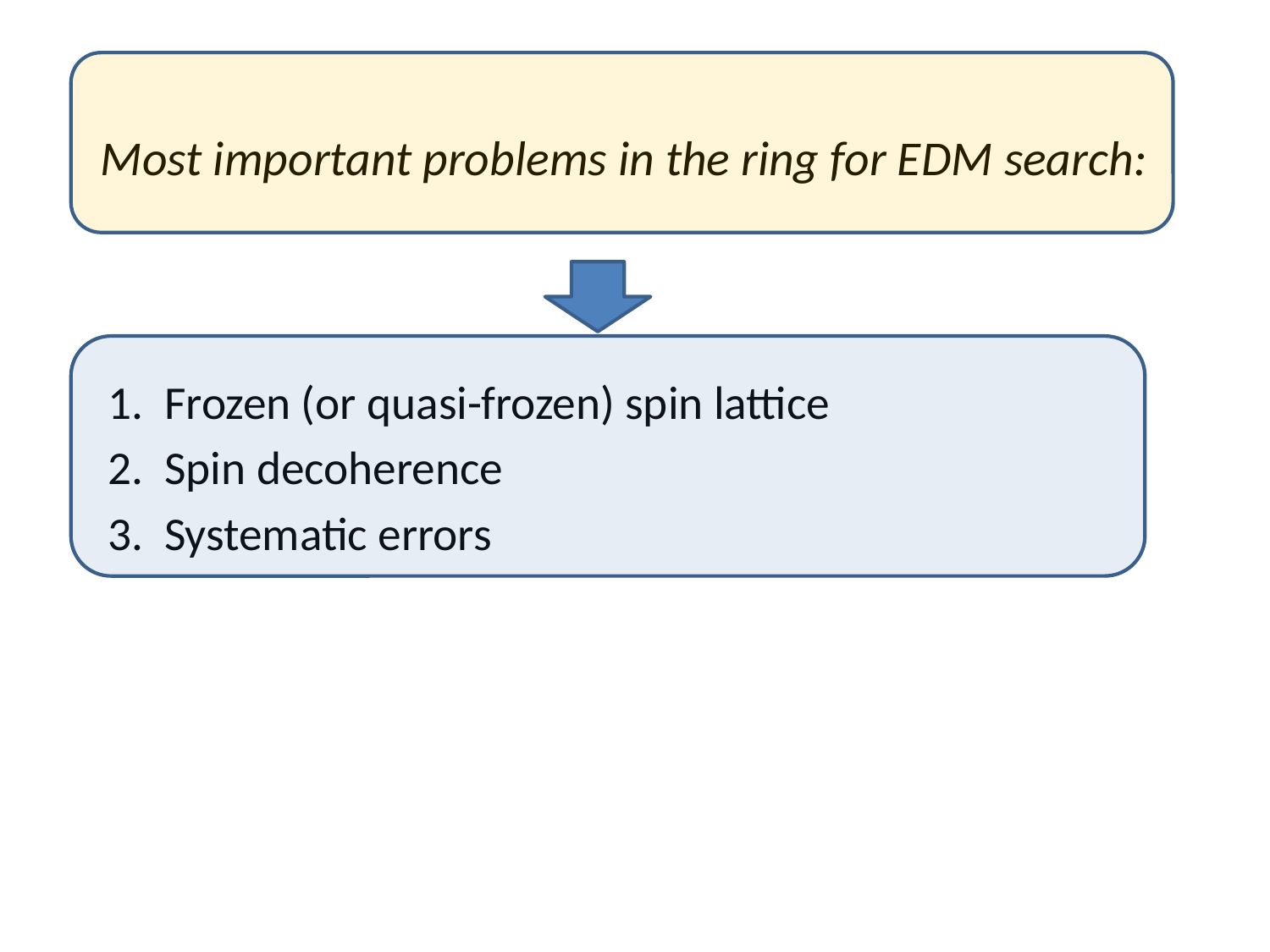

# Most important problems in the ring for EDM search:

Frozen (or quasi-frozen) spin lattice
Spin decoherence
Systematic errors